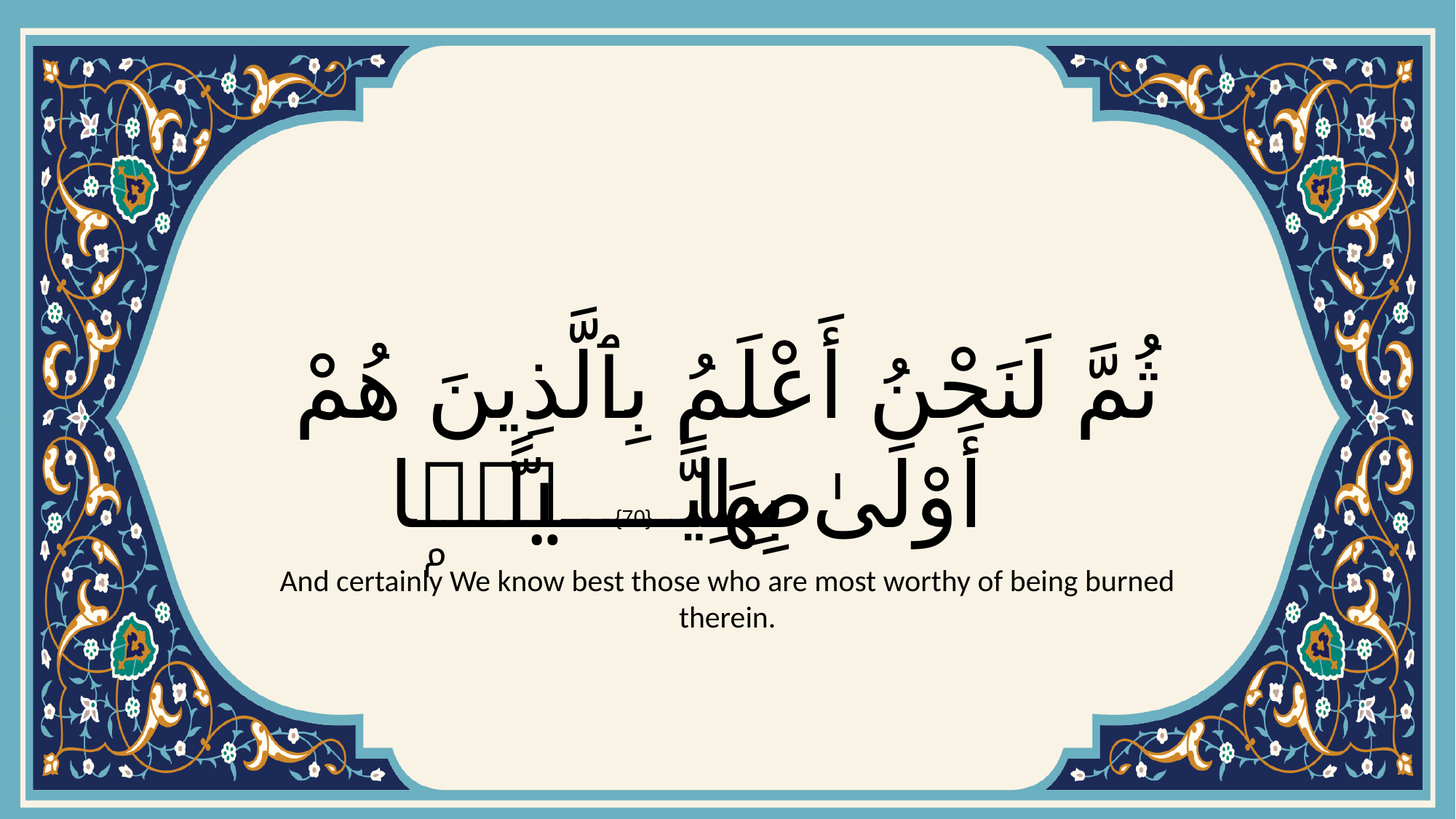

# ثُمَّ لَنَحْنُ أَعْلَمُ بِٱلَّذِينَ هُمْ أَوْلَىٰ بِهَا صِلِيًّۭا
{70}
And certainly We know best those who are most worthy of being burned therein.